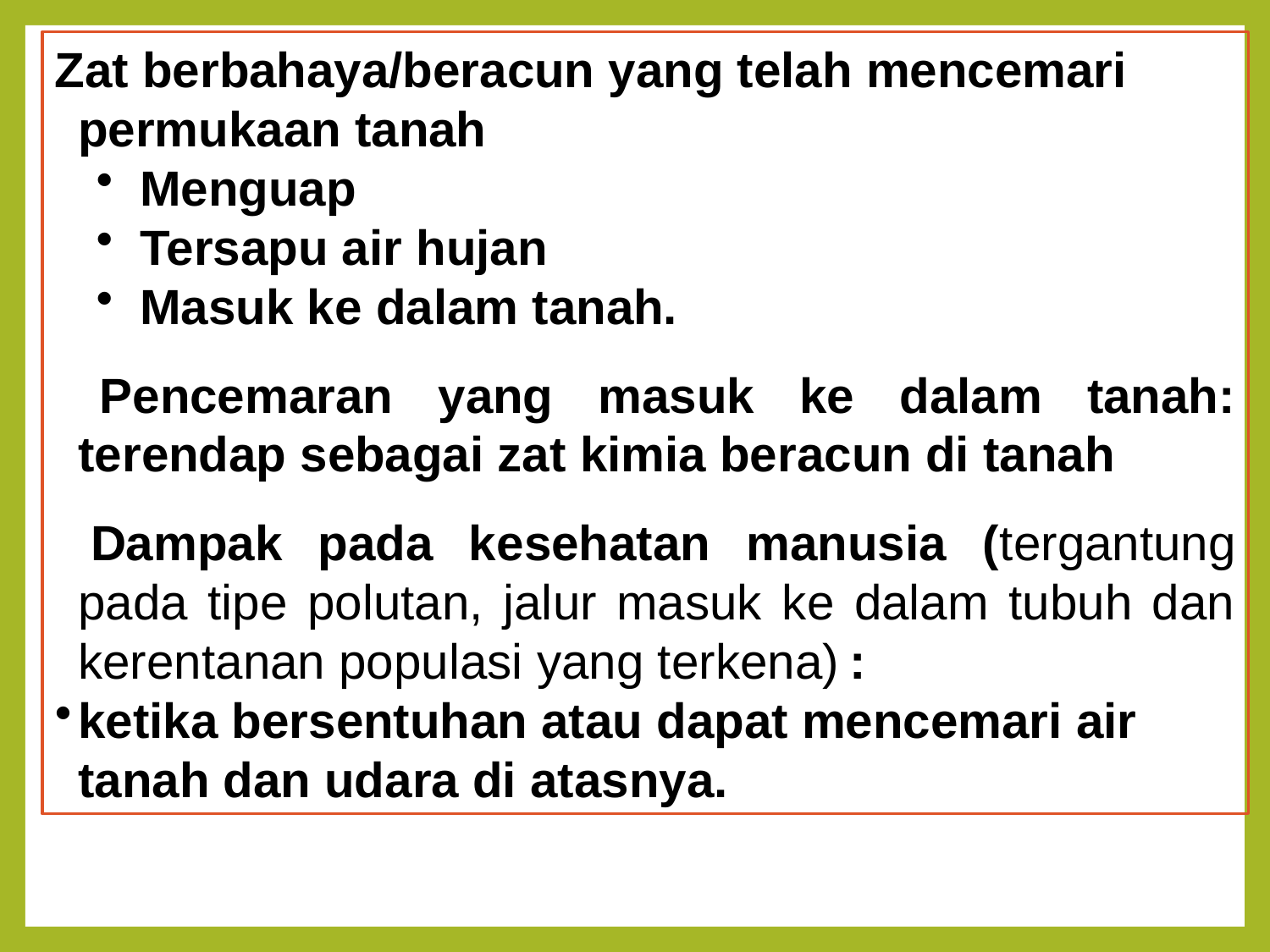

Zat berbahaya/beracun yang telah mencemari permukaan tanah
 Menguap
 Tersapu air hujan
 Masuk ke dalam tanah.

 Pencemaran yang masuk ke dalam tanah: terendap sebagai zat kimia beracun di tanah

 Dampak pada kesehatan manusia (tergantung pada tipe polutan, jalur masuk ke dalam tubuh dan kerentanan populasi yang terkena) :
ketika bersentuhan atau dapat mencemari air tanah dan udara di atasnya.